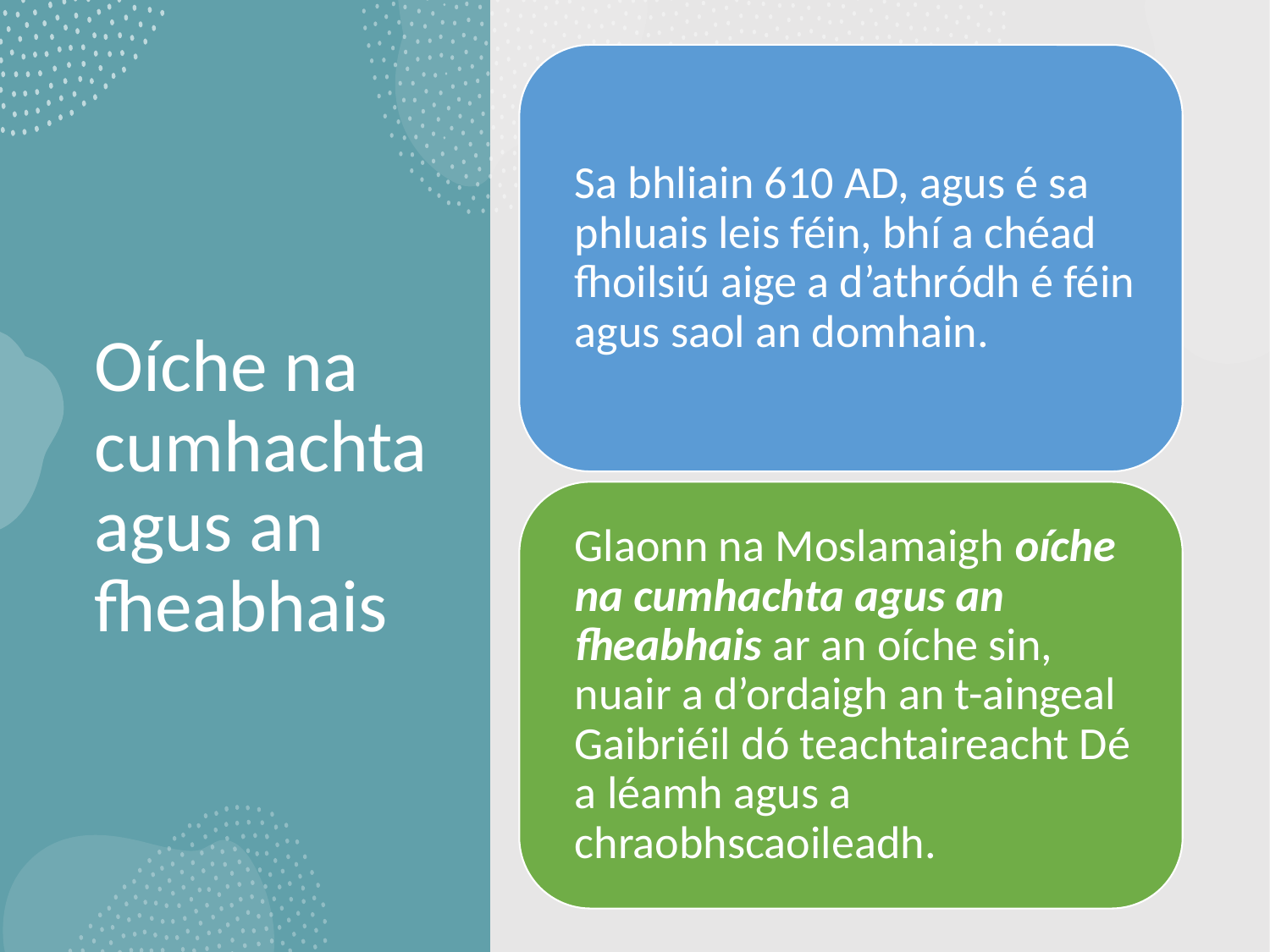

Sa bhliain 610 AD, agus é sa phluais leis féin, bhí a chéad fhoilsiú aige a d’athródh é féin agus saol an domhain.
Glaonn na Moslamaigh oíche na cumhachta agus an fheabhais ar an oíche sin, nuair a d’ordaigh an t-aingeal Gaibriéil dó teachtaireacht Dé a léamh agus a chraobhscaoileadh.
# Oíche na cumhachta agus an fheabhais